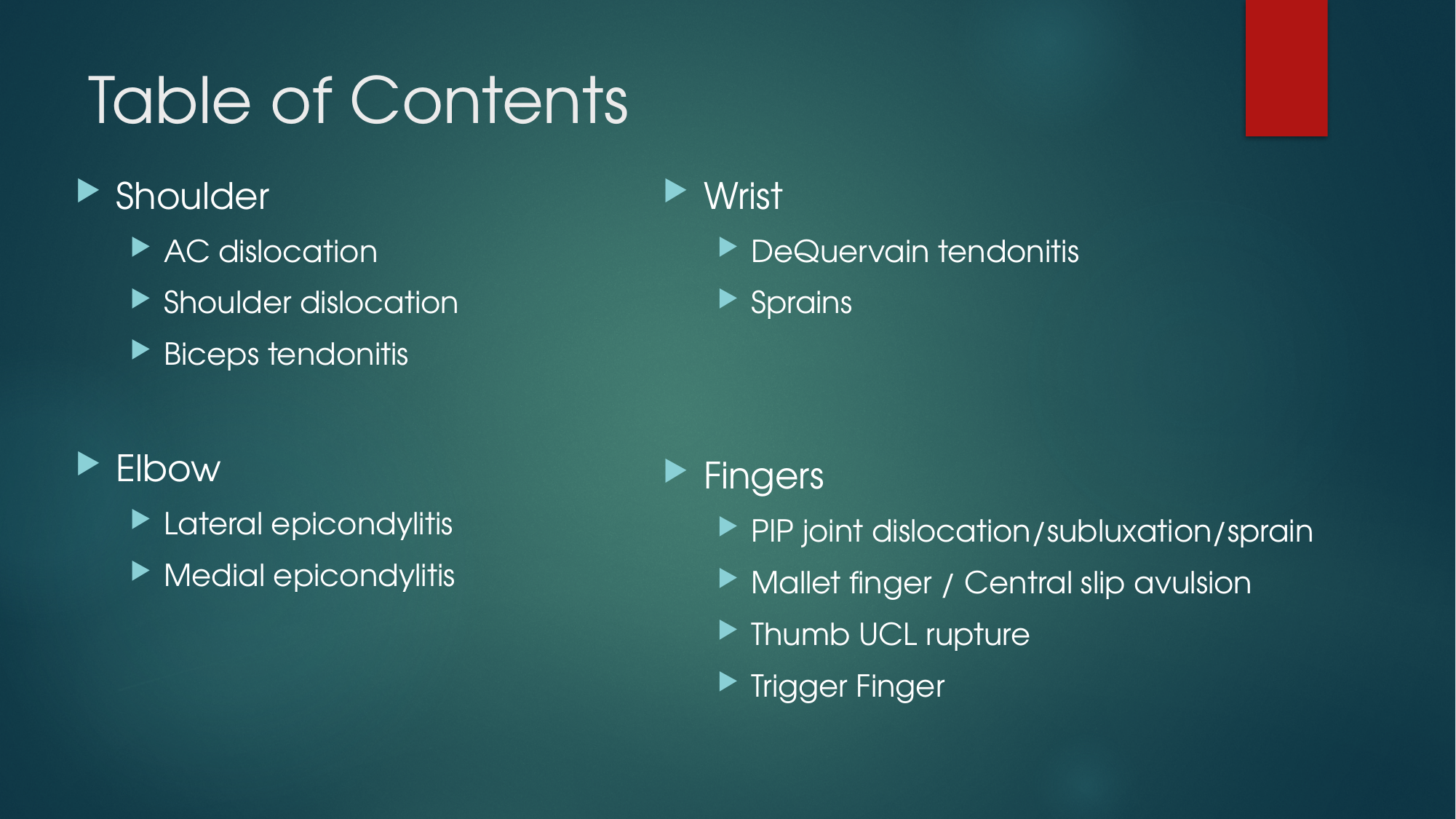

# Table of Contents
Shoulder
AC dislocation
Shoulder dislocation
Biceps tendonitis

Elbow
Lateral epicondylitis
Medial epicondylitis
Wrist
DeQuervain tendonitis
Sprains

Fingers
PIP joint dislocation/subluxation/sprain
Mallet finger / Central slip avulsion
Thumb UCL rupture
Trigger Finger